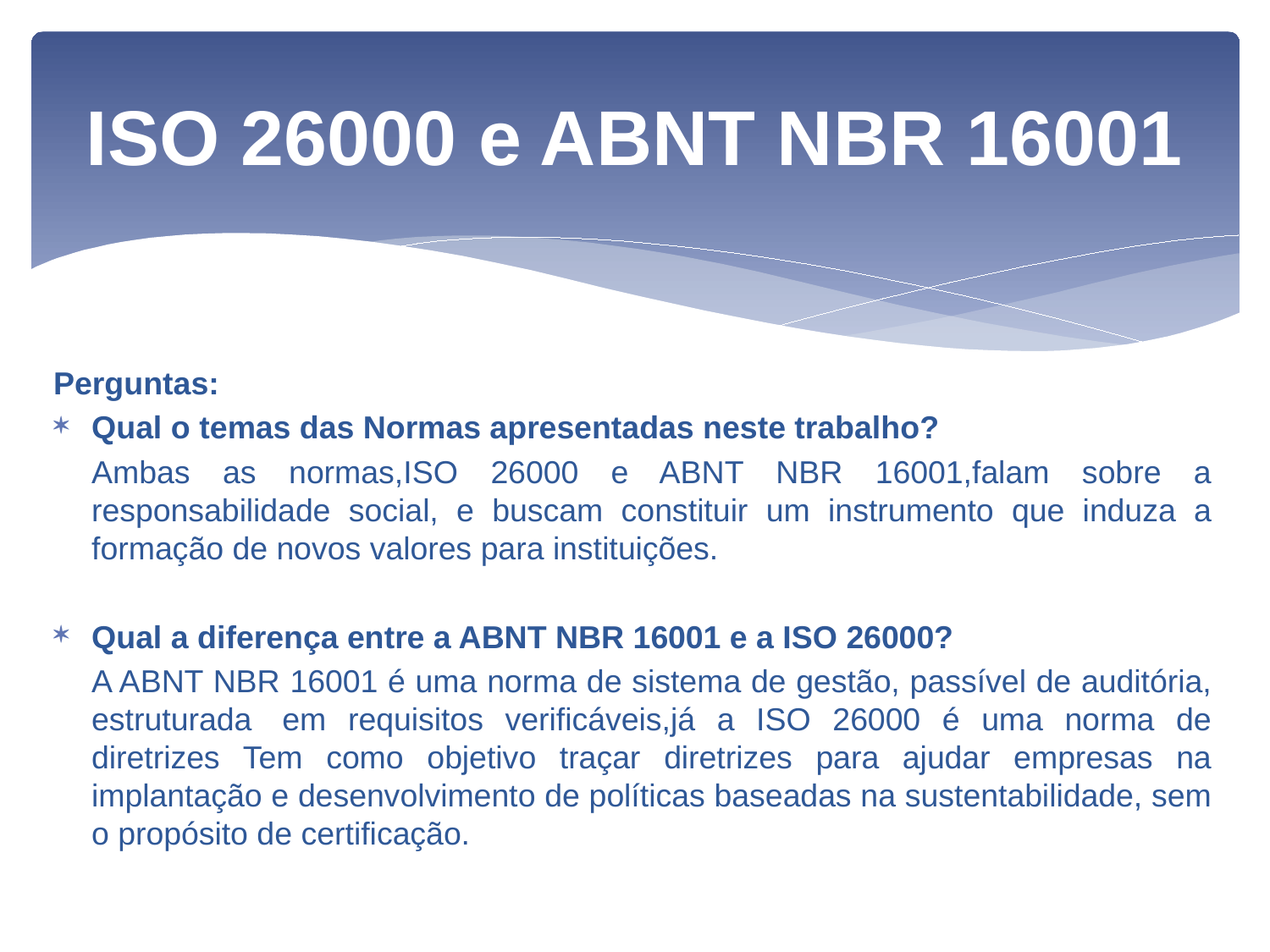

# ISO 26000 e ABNT NBR 16001
Perguntas:
Qual o temas das Normas apresentadas neste trabalho?
	Ambas as normas,ISO 26000 e ABNT NBR 16001,falam sobre a responsabilidade social, e buscam constituir um instrumento que induza a formação de novos valores para instituições.

Qual a diferença entre a ABNT NBR 16001 e a ISO 26000?
	A ABNT NBR 16001 é uma norma de sistema de gestão, passível de auditória, estruturada  em requisitos verificáveis,já a ISO 26000 é uma norma de diretrizes Tem como objetivo traçar diretrizes para ajudar empresas na implantação e desenvolvimento de políticas baseadas na sustentabilidade, sem o propósito de certificação.